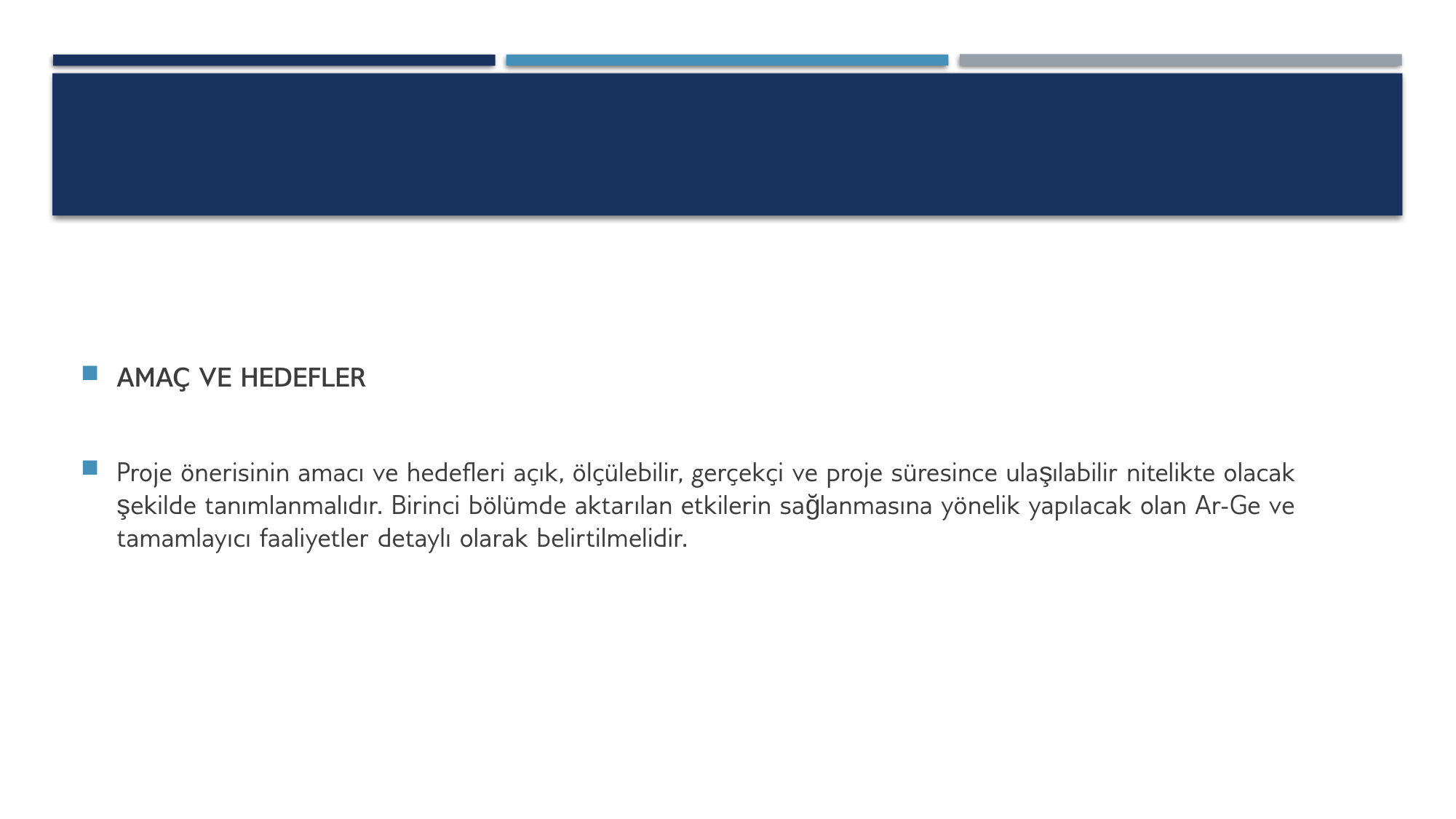

#
AMAÇ VE HEDEFLER

Proje önerisinin amacı ve hedefleri açık, ölçülebilir, gerçekçi ve proje süresince ulaşılabilir nitelikte olacak şekilde tanımlanmalıdır. Birinci bölümde aktarılan etkilerin sağlanmasına yönelik yapılacak olan Ar-Ge ve tamamlayıcı faaliyetler detaylı olarak belirtilmelidir.